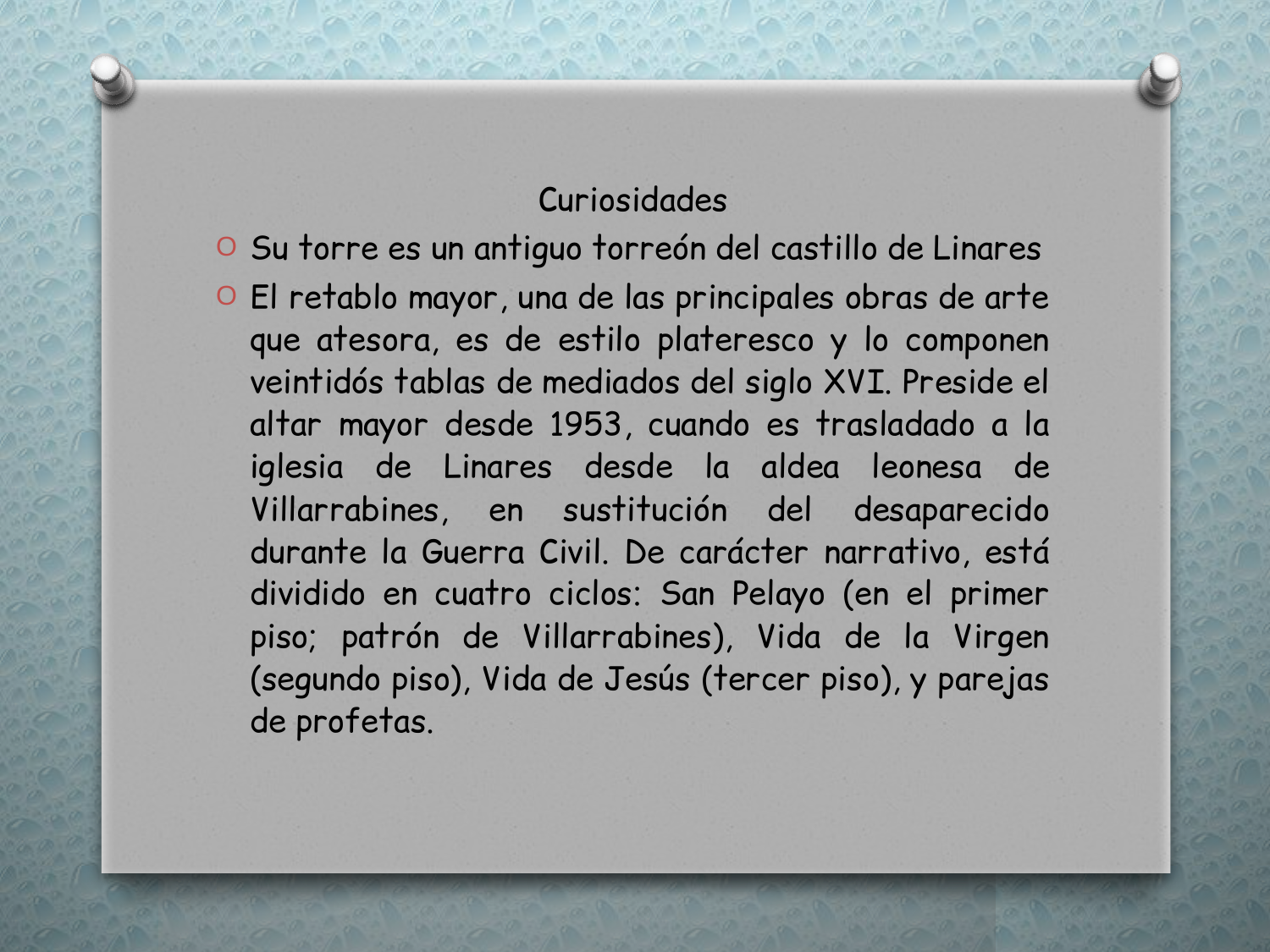

Curiosidades
Su torre es un antiguo torreón del castillo de Linares
El retablo mayor, una de las principales obras de arte que atesora, es de estilo plateresco y lo componen veintidós tablas de mediados del siglo XVI. Preside el altar mayor desde 1953, cuando es trasladado a la iglesia de Linares desde la aldea leonesa de Villarrabines, en sustitución del desaparecido durante la Guerra Civil. De carácter narrativo, está dividido en cuatro ciclos: San Pelayo (en el primer piso; patrón de Villarrabines), Vida de la Virgen (segundo piso), Vida de Jesús (tercer piso), y parejas de profetas.